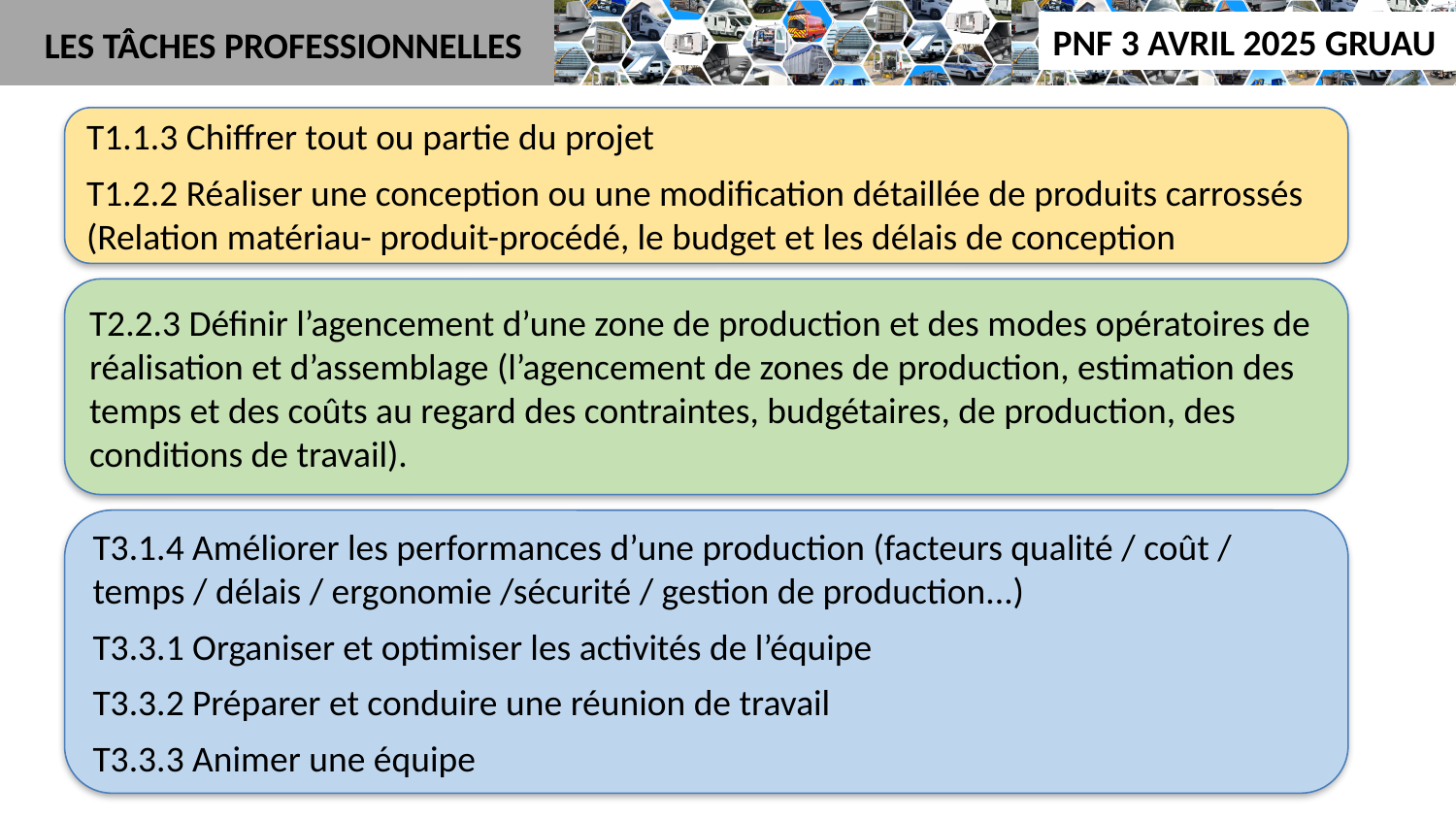

LES TÂCHES PROFESSIONNELLES
T1.1.3 Chiffrer tout ou partie du projet
T1.2.2 Réaliser une conception ou une modification détaillée de produits carrossés (Relation matériau- produit-procédé, le budget et les délais de conception

T2.2.3 Définir l’agencement d’une zone de production et des modes opératoires de réalisation et d’assemblage (l’agencement de zones de production, estimation des temps et des coûts au regard des contraintes, budgétaires, de production, des conditions de travail).

T3.1.4 Améliorer les performances d’une production (facteurs qualité / coût / temps / délais / ergonomie /sécurité / gestion de production...)
T3.3.1 Organiser et optimiser les activités de l’équipe
T3.3.2 Préparer et conduire une réunion de travail
T3.3.3 Animer une équipe